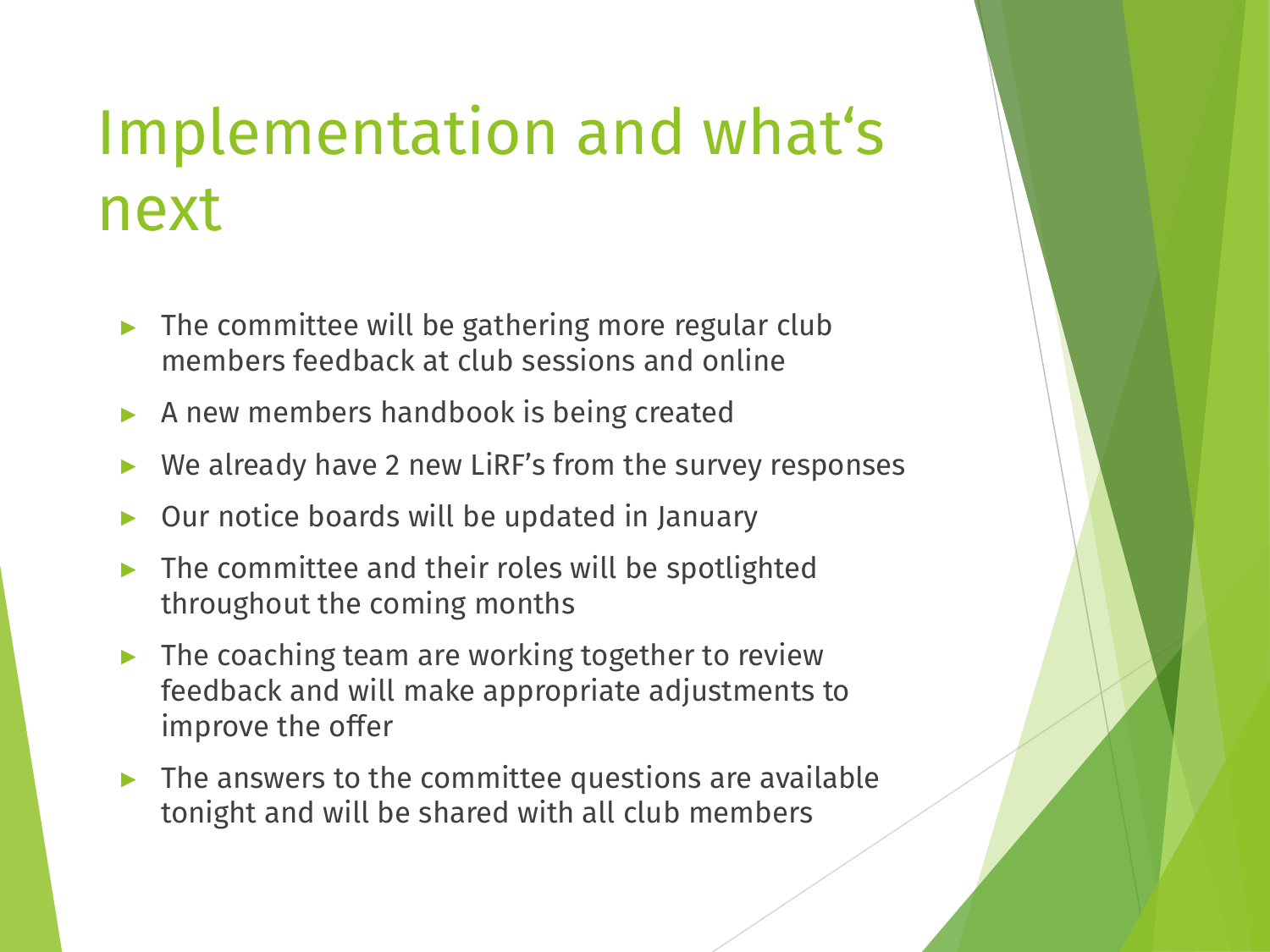

# Implementation and what‘s next
The committee will be gathering more regular club members feedback at club sessions and online
A new members handbook is being created
We already have 2 new LiRF’s from the survey responses
Our notice boards will be updated in January
The committee and their roles will be spotlighted throughout the coming months
The coaching team are working together to review feedback and will make appropriate adjustments to improve the offer
The answers to the committee questions are available tonight and will be shared with all club members